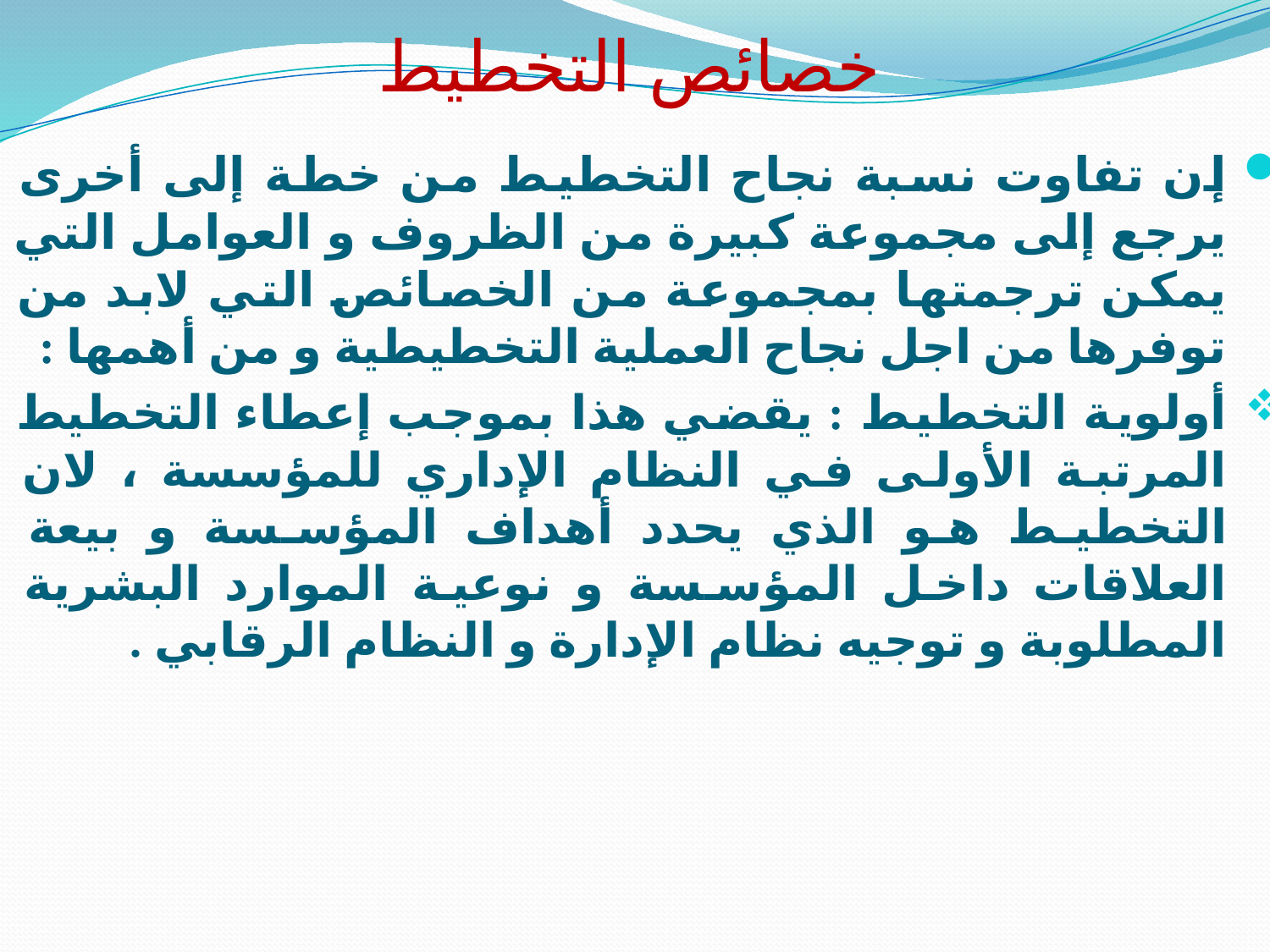

# خصائص التخطيط
إن تفاوت نسبة نجاح التخطيط من خطة إلى أخرى يرجع إلى مجموعة كبيرة من الظروف و العوامل التي يمكن ترجمتها بمجموعة من الخصائص التي لابد من توفرها من اجل نجاح العملية التخطيطية و من أهمها :
أولوية التخطيط : يقضي هذا بموجب إعطاء التخطيط المرتبة الأولى في النظام الإداري للمؤسسة ، لان التخطيط هو الذي يحدد أهداف المؤسسة و بيعة العلاقات داخل المؤسسة و نوعية الموارد البشرية المطلوبة و توجيه نظام الإدارة و النظام الرقابي .